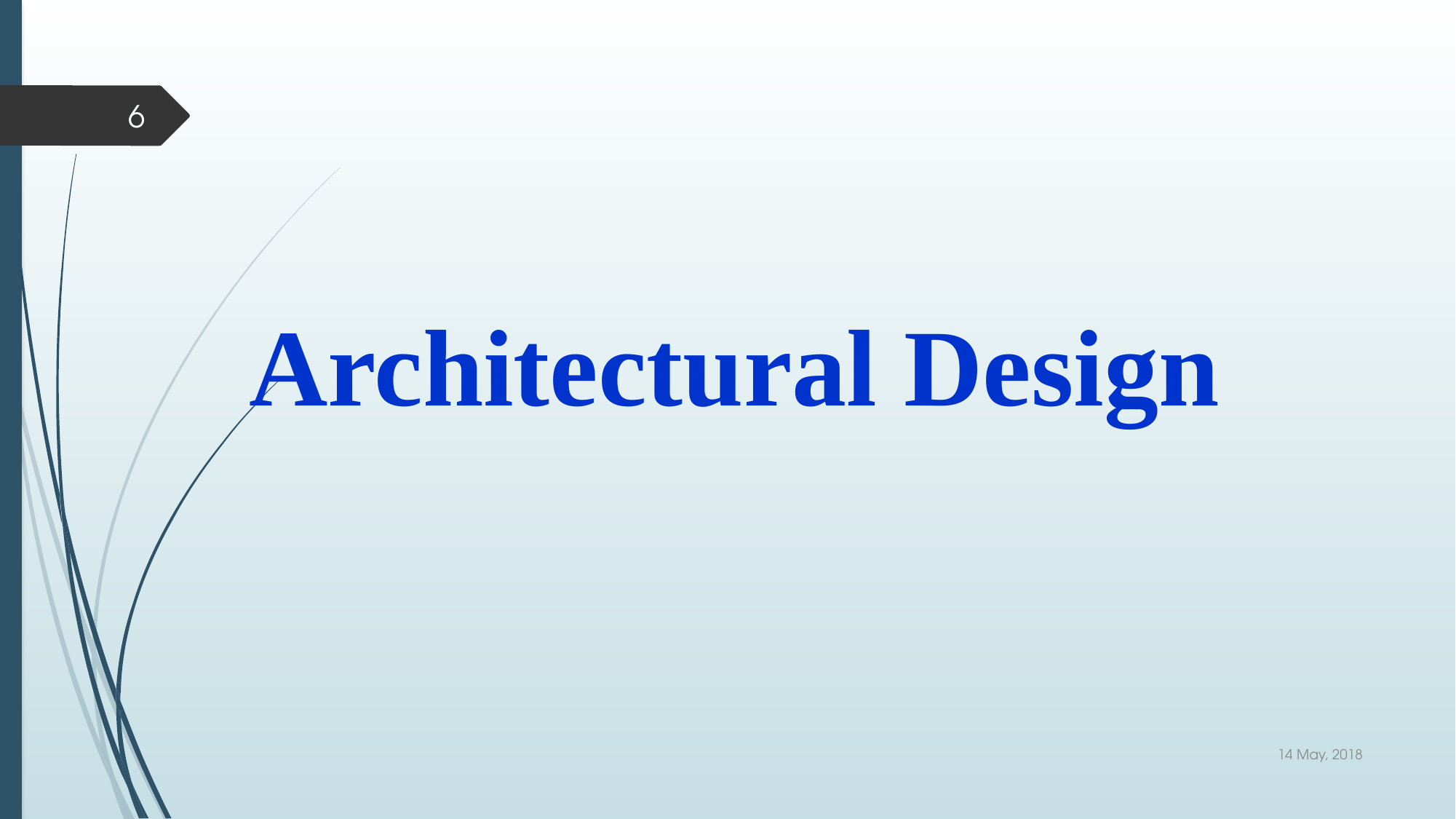

6
# Architectural Design
14 May, 2018